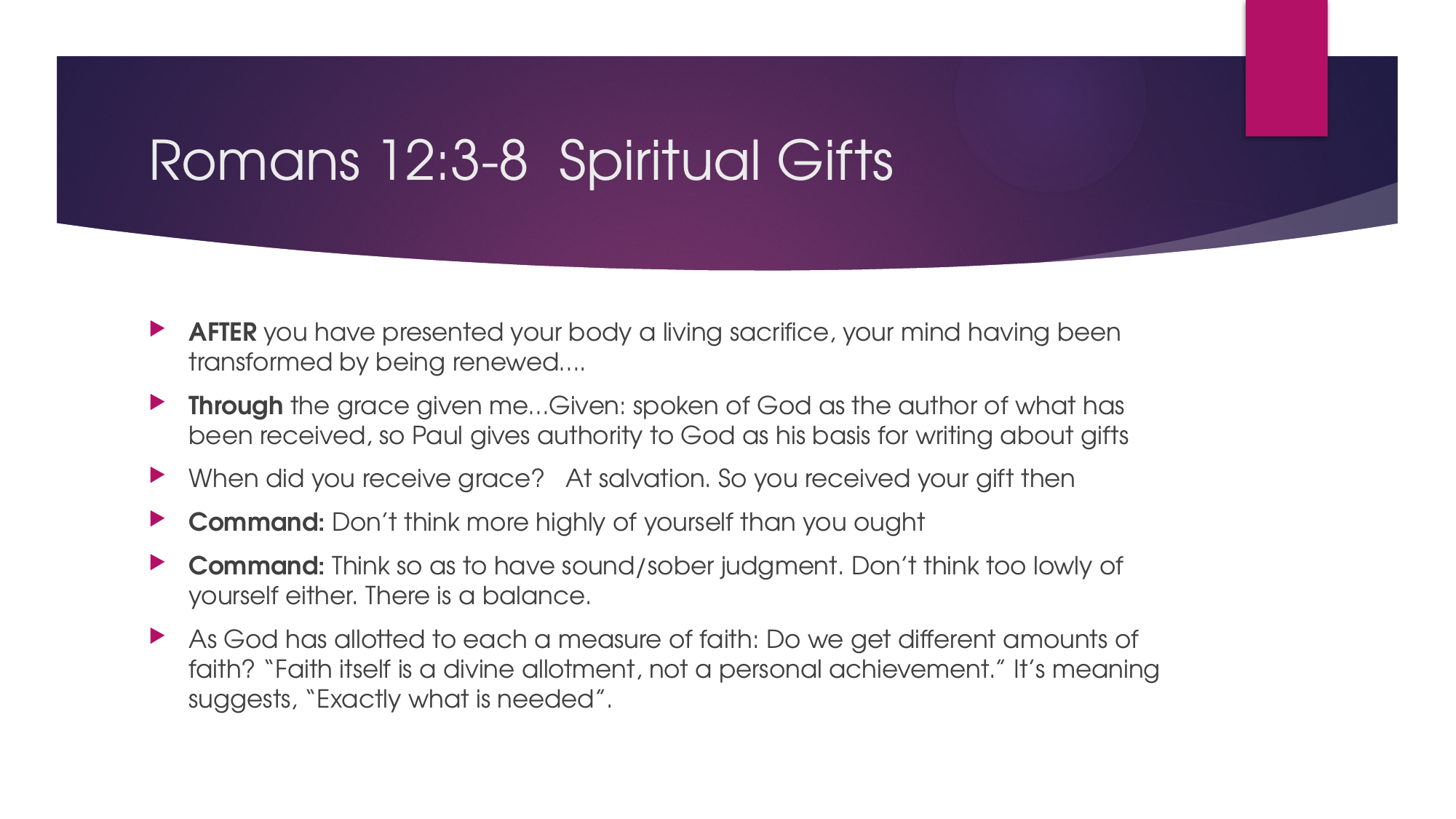

# Romans 12:3-8  Spiritual Gifts
AFTER you have presented your body a living sacrifice, your mind having been transformed by being renewed….
Through the grace given me…Given: spoken of God as the author of what has been received, so Paul gives authority to God as his basis for writing about gifts
When did you receive grace?   At salvation. So you received your gift then
Command: Don’t think more highly of yourself than you ought
Command: Think so as to have sound/sober judgment. Don’t think too lowly of yourself either. There is a balance.
As God has allotted to each a measure of faith: Do we get different amounts of faith? “Faith itself is a divine allotment, not a personal achievement.” It’s meaning suggests, “Exactly what is needed”.